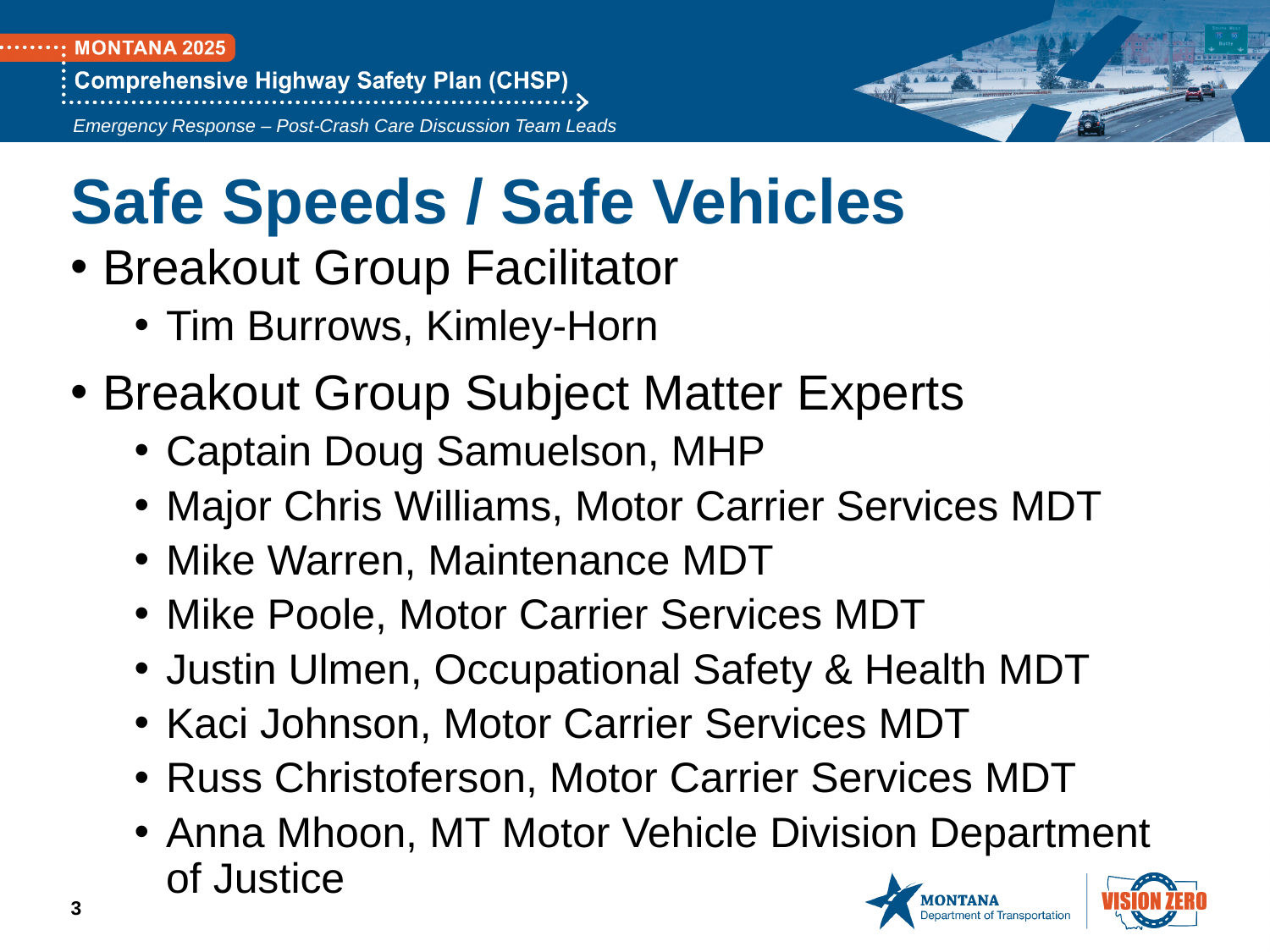

Emergency Response – Post-Crash Care Discussion Team Leads
# Safe Speeds / Safe Vehicles
Breakout Group Facilitator
Tim Burrows, Kimley-Horn
Breakout Group Subject Matter Experts
Captain Doug Samuelson, MHP
Major Chris Williams, Motor Carrier Services MDT
Mike Warren, Maintenance MDT
Mike Poole, Motor Carrier Services MDT
Justin Ulmen, Occupational Safety & Health MDT
Kaci Johnson, Motor Carrier Services MDT
Russ Christoferson, Motor Carrier Services MDT
Anna Mhoon, MT Motor Vehicle Division Department
of Justice

3